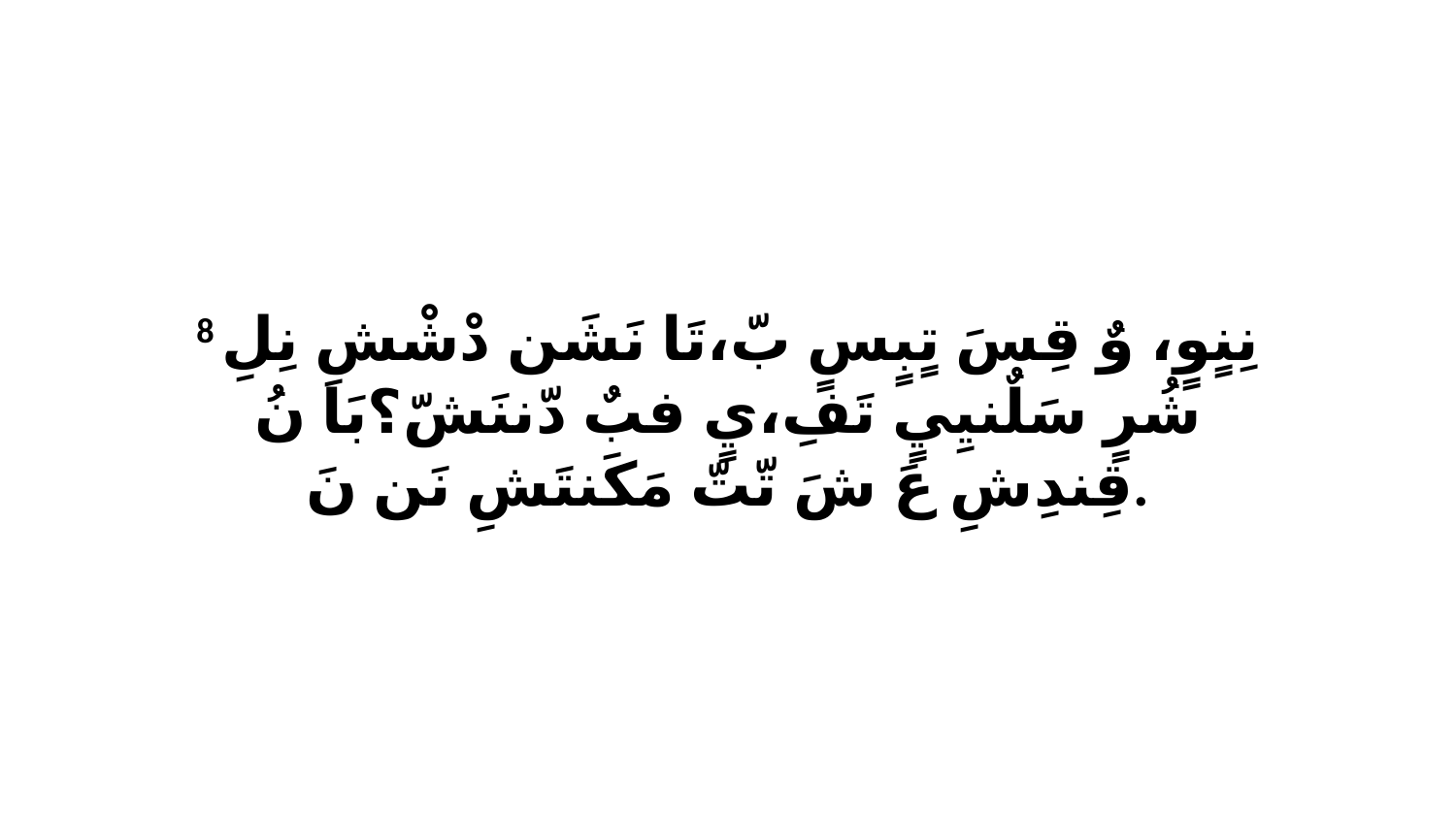

8 نِنٍوٍ، وٌ قِسَ تٍبٍسٍ بّ،تَا نَشَن دْشْشِ نِلِ شُرٍ سَلٌنيِيٍ تَفِ،يٍ فبٌ دّننَشّ؟بَا نُ قِندِشِ عَ شَ تّتّ مَكَنتَشِ نَن نَ.